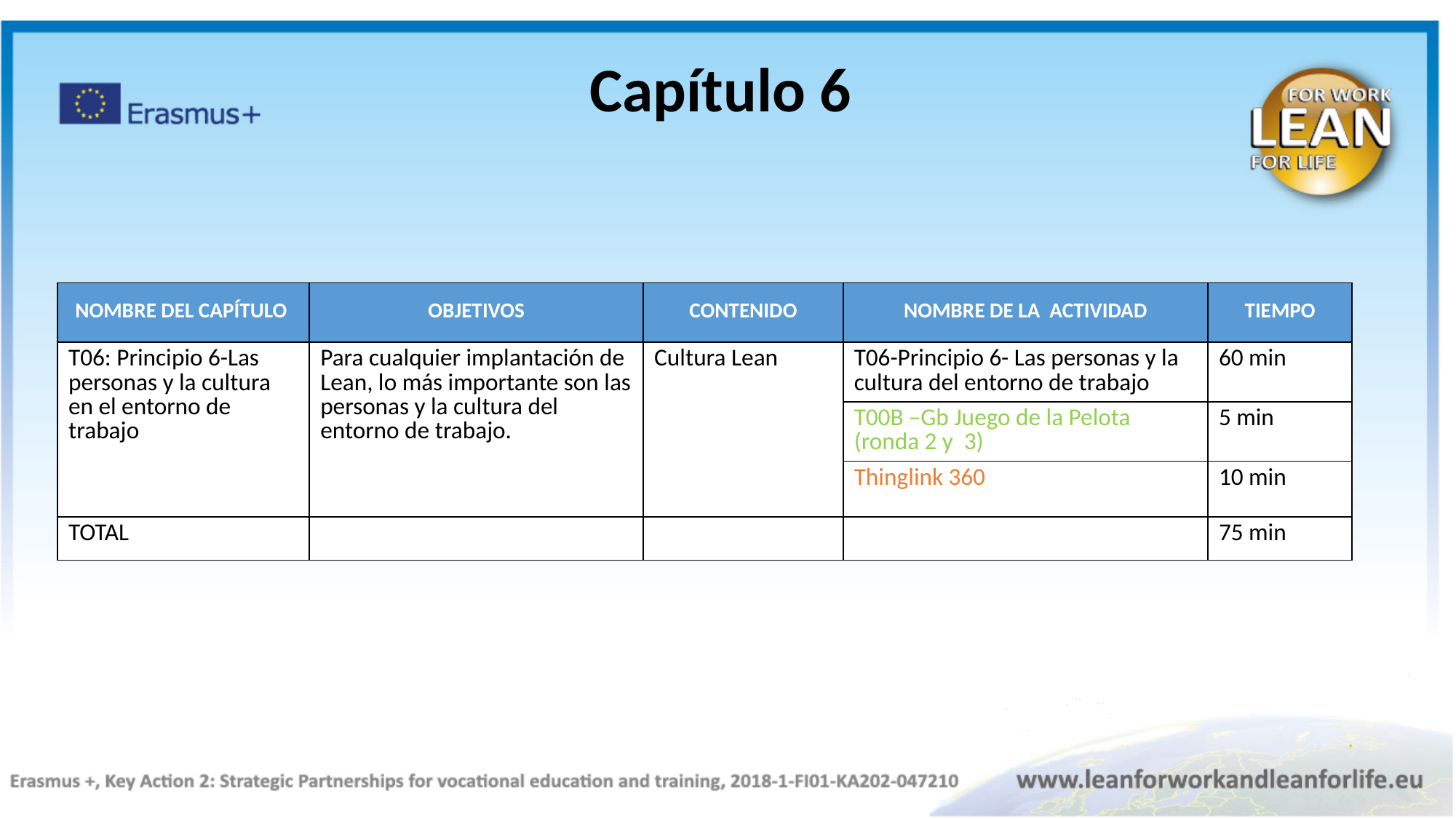

Capítulo 6
| NOMBRE DEL CAPÍTULO | OBJETIVOS​ | CONTENIDO | NOMBRE DE LA ACTIVIDAD | TIEMPO |
| --- | --- | --- | --- | --- |
| T06: Principio 6-Las personas y la cultura en el entorno de trabajo | Para cualquier implantación de Lean, lo más importante son las personas y la cultura del entorno de trabajo. | Cultura Lean | T06-Principio 6- Las personas y la cultura del entorno de trabajo | 60 min |
|  |  |  | T00B –Gb Juego de la Pelota (ronda 2 y 3) | 5 min |
|  |  |  | Thinglink 360 | 10 min |
| TOTAL |  |  |  | 75 min |

Theory Black
Exercise Green
Video blue
Thinglink orange